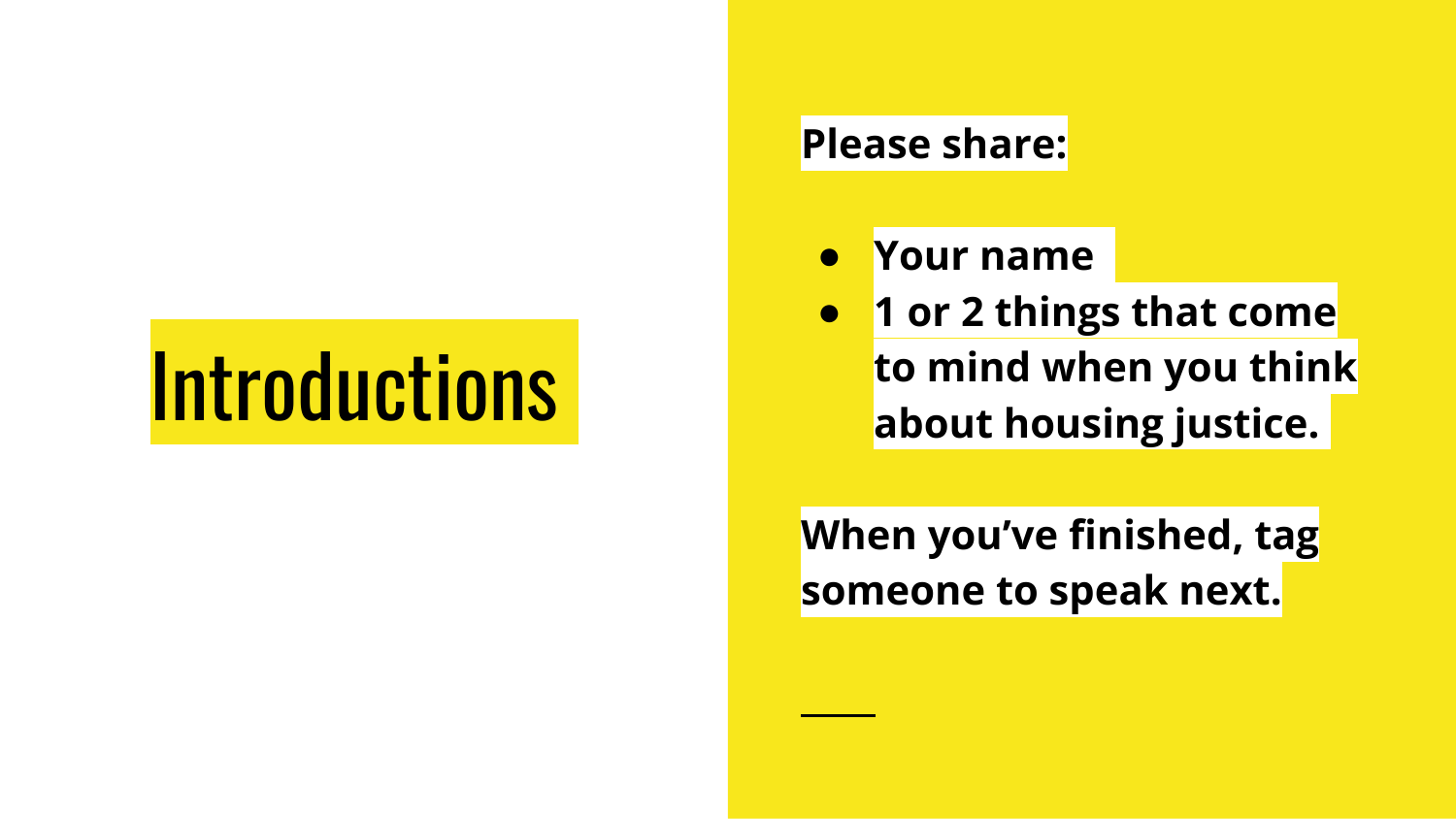

# Introductions
Please share:

Your name
1 or 2 things that come to mind when you think about housing justice.

When you’ve finished, tag someone to speak next.